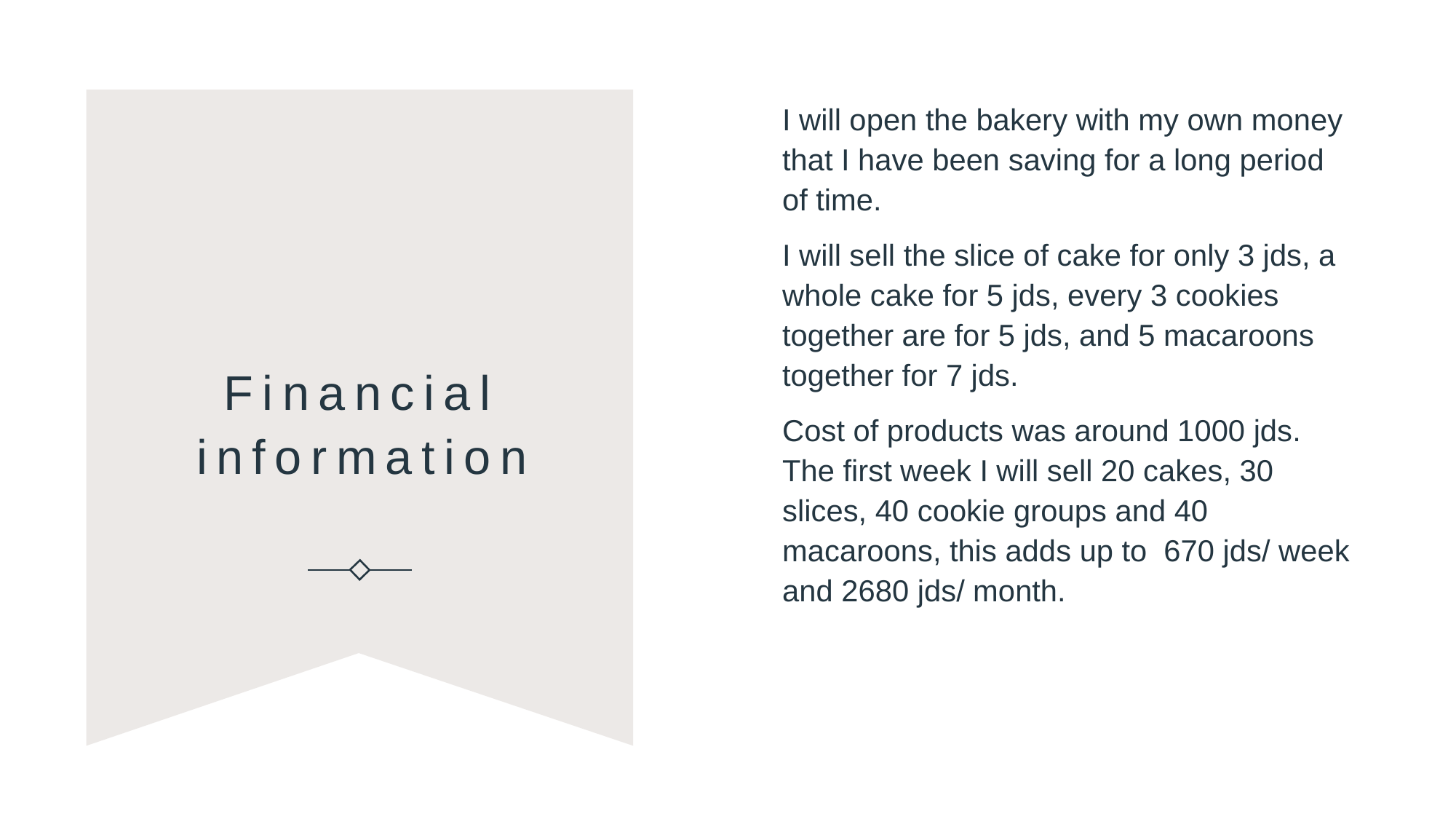

I will open the bakery with my own money that I have been saving for a long period of time.
I will sell the slice of cake for only 3 jds, a whole cake for 5 jds, every 3 cookies together are for 5 jds, and 5 macaroons together for 7 jds.
Cost of products was around 1000 jds. The first week I will sell 20 cakes, 30 slices, 40 cookie groups and 40 macaroons, this adds up to  670 jds/ week and 2680 jds/ month.

# Financial information